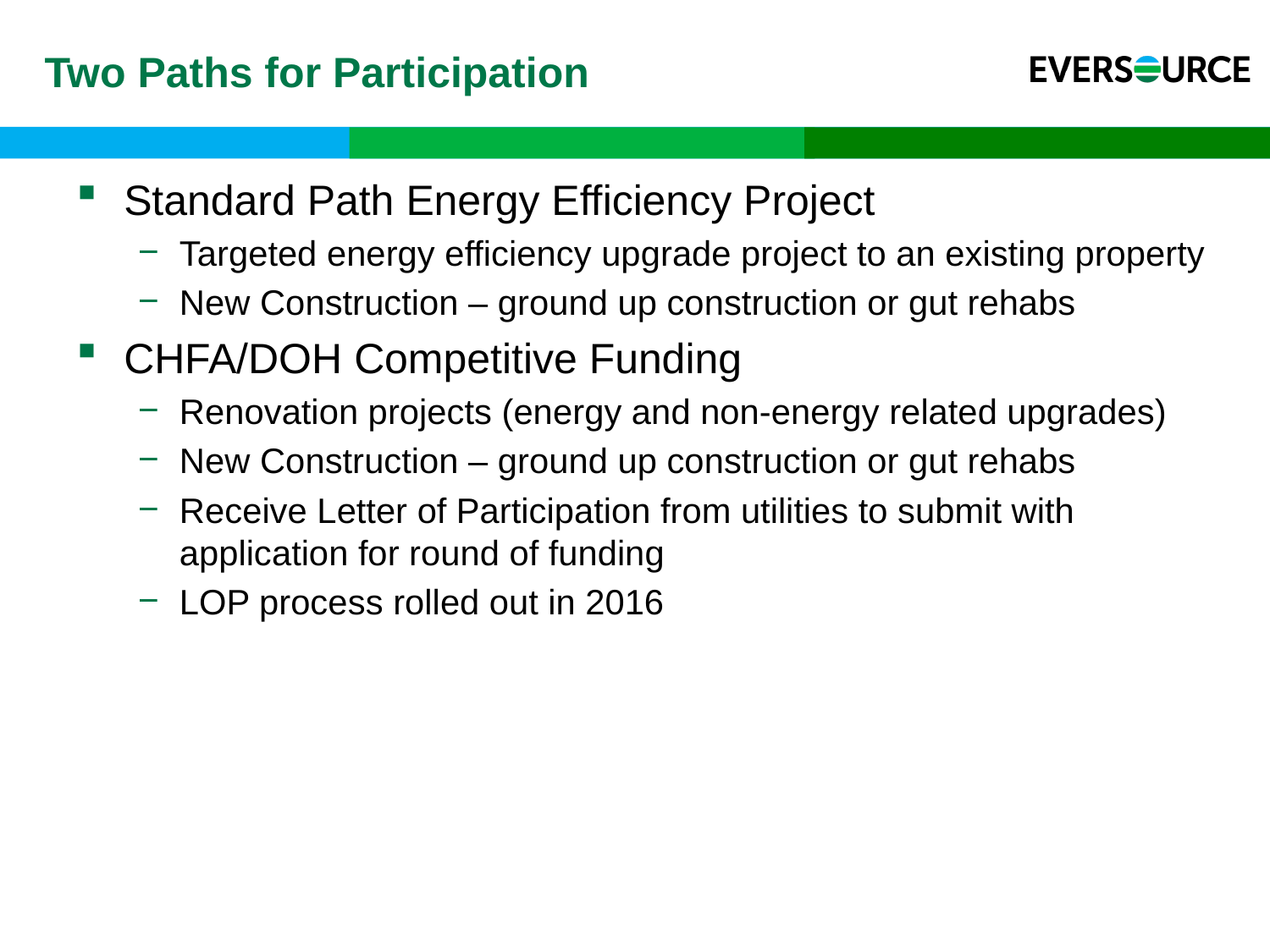

# Two Paths for Participation
Standard Path Energy Efficiency Project
Targeted energy efficiency upgrade project to an existing property
New Construction – ground up construction or gut rehabs
CHFA/DOH Competitive Funding
Renovation projects (energy and non-energy related upgrades)
New Construction – ground up construction or gut rehabs
Receive Letter of Participation from utilities to submit with application for round of funding
LOP process rolled out in 2016